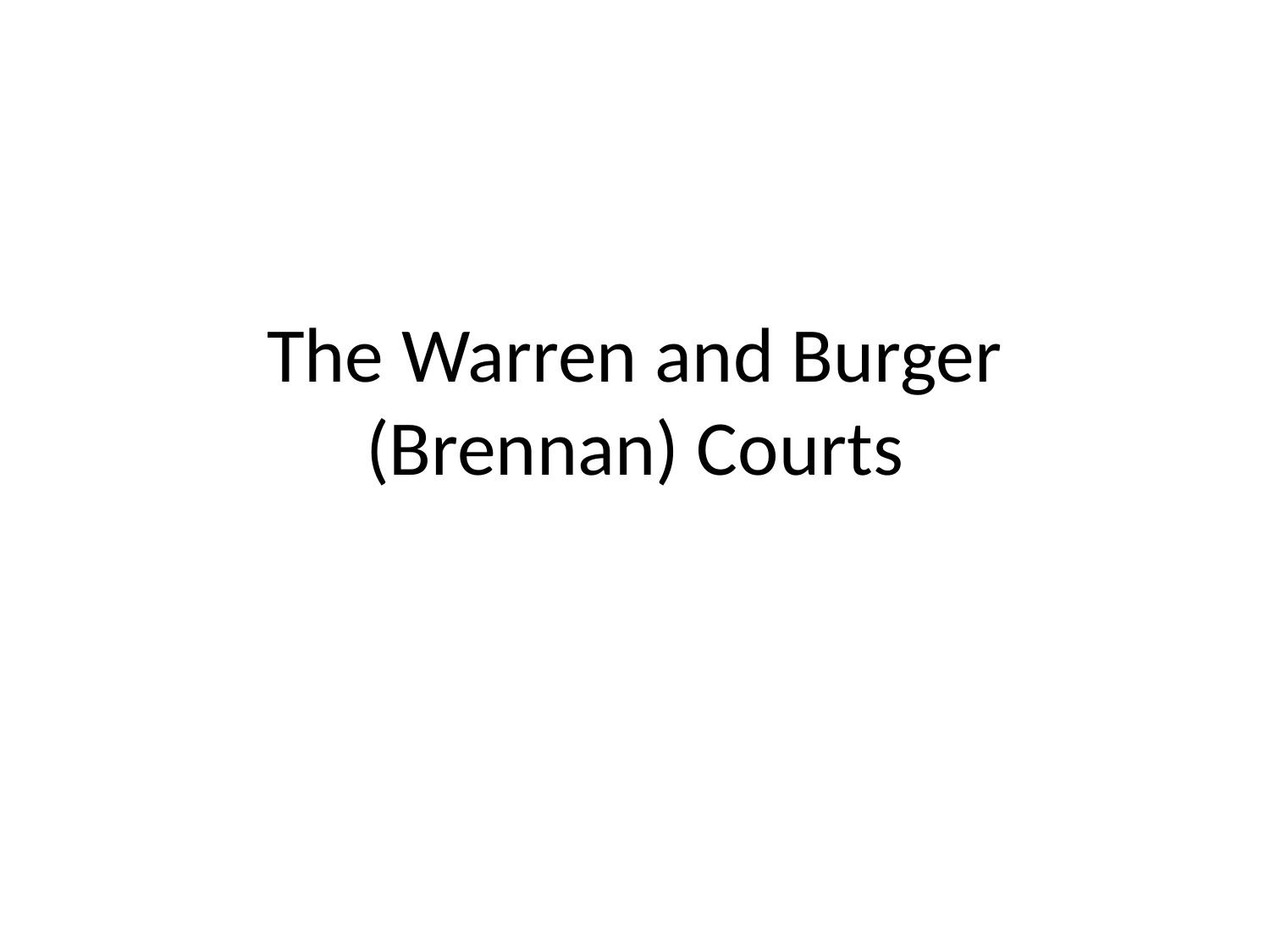

# The Warren and Burger (Brennan) Courts